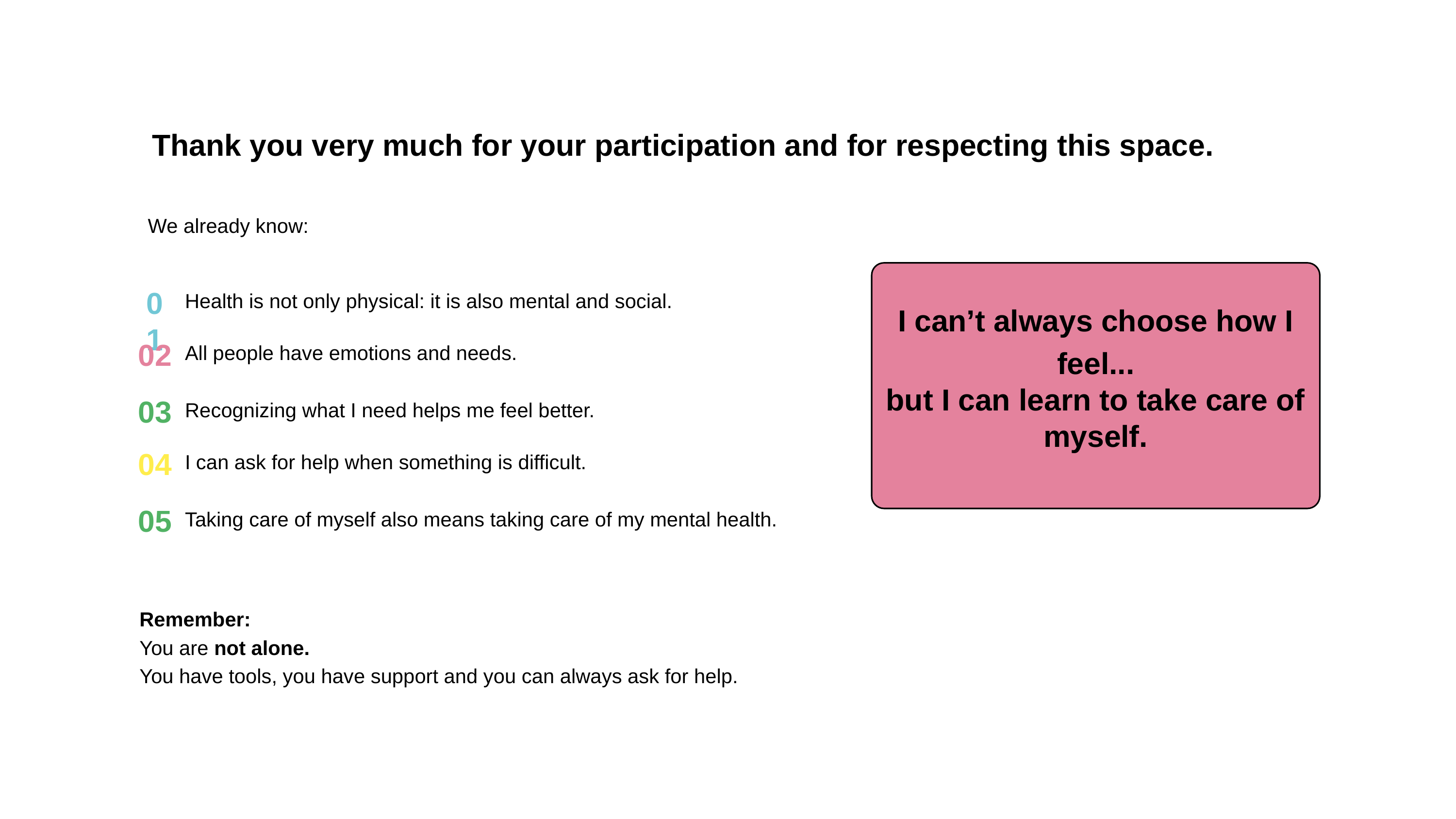

Thank you very much for your participation and for respecting this space.
We already know:

I can’t always choose how I feel...
but I can learn to take care of myself.
01
Health is not only physical: it is also mental and social.
02
All people have emotions and needs.
03
Recognizing what I need helps me feel better.
04
I can ask for help when something is difficult.
05
Taking care of myself also means taking care of my mental health.
Remember:
You are not alone.
You have tools, you have support and you can always ask for help.